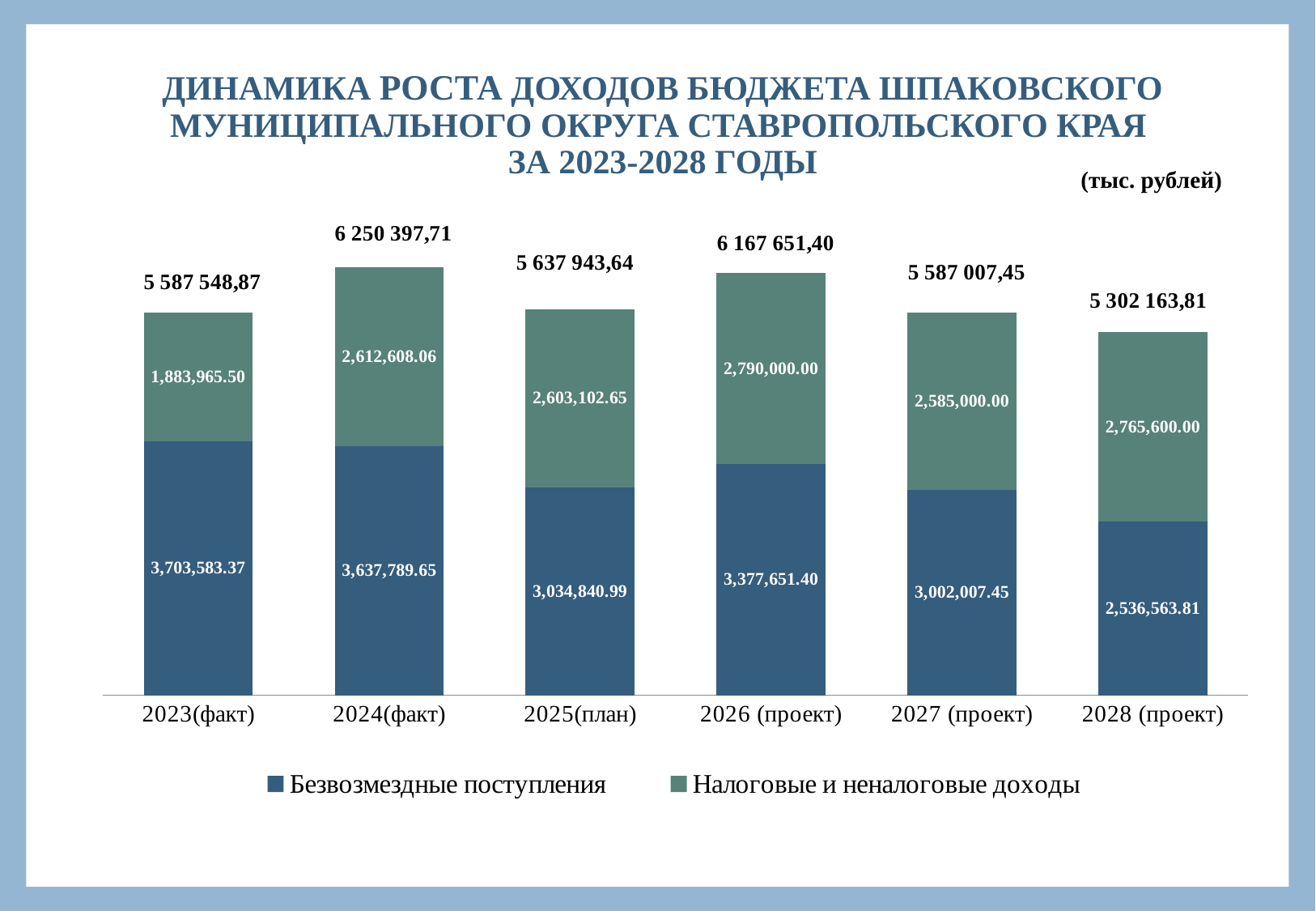

# ДИНАМИКА РОСТА ДОХОДОВ БЮДЖЕТА ШПАКОВСКОГО МУНИЦИПАЛЬНОГО ОКРУГА СТАВРОПОЛЬСКОГО КРАЯ ЗА 2023-2028 ГОДЫ
(тыс. рублей)

### Chart

| Category | Безвозмездные поступления | Налоговые и неналоговые доходы |
|---|---|---|
| 2023(факт) | 3703583.368 | 1883965.497 |
| 2024(факт) | 3637789.65 | 2612608.06 |
| 2025(план) | 3034840.99 | 2603102.65 |
| 2026 (проект) | 3377651.4 | 2790000.0 |
| 2027 (проект) | 3002007.45 | 2585000.0 |
| 2028 (проект) | 2536563.81 | 2765600.0 |